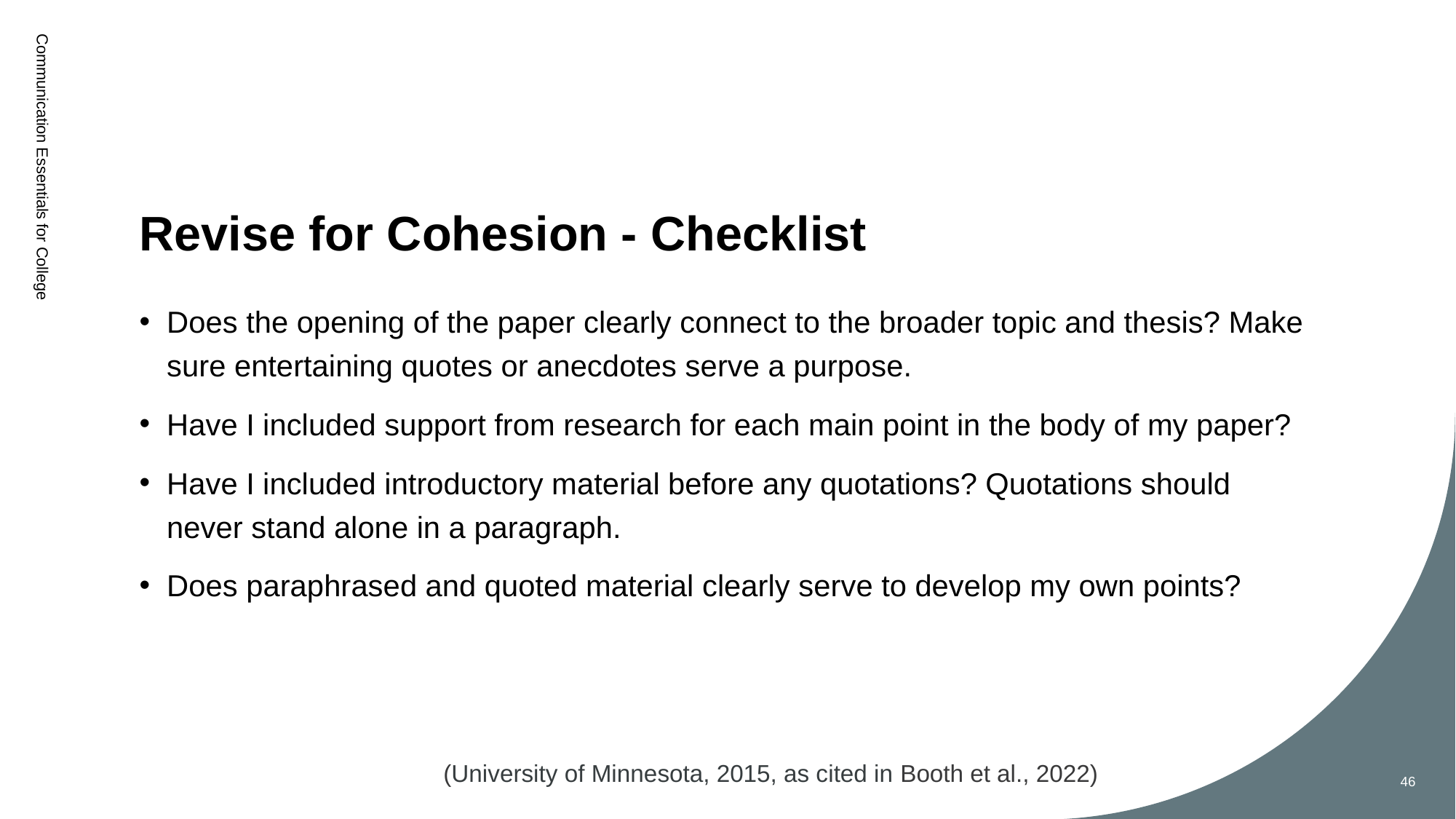

# Revise for Cohesion - Checklist
Communication Essentials for College
Does the opening of the paper clearly connect to the broader topic and thesis? Make sure entertaining quotes or anecdotes serve a purpose.
Have I included support from research for each main point in the body of my paper?
Have I included introductory material before any quotations? Quotations should never stand alone in a paragraph.
Does paraphrased and quoted material clearly serve to develop my own points?

(University of Minnesota, 2015, as cited in Booth et al., 2022)​
46